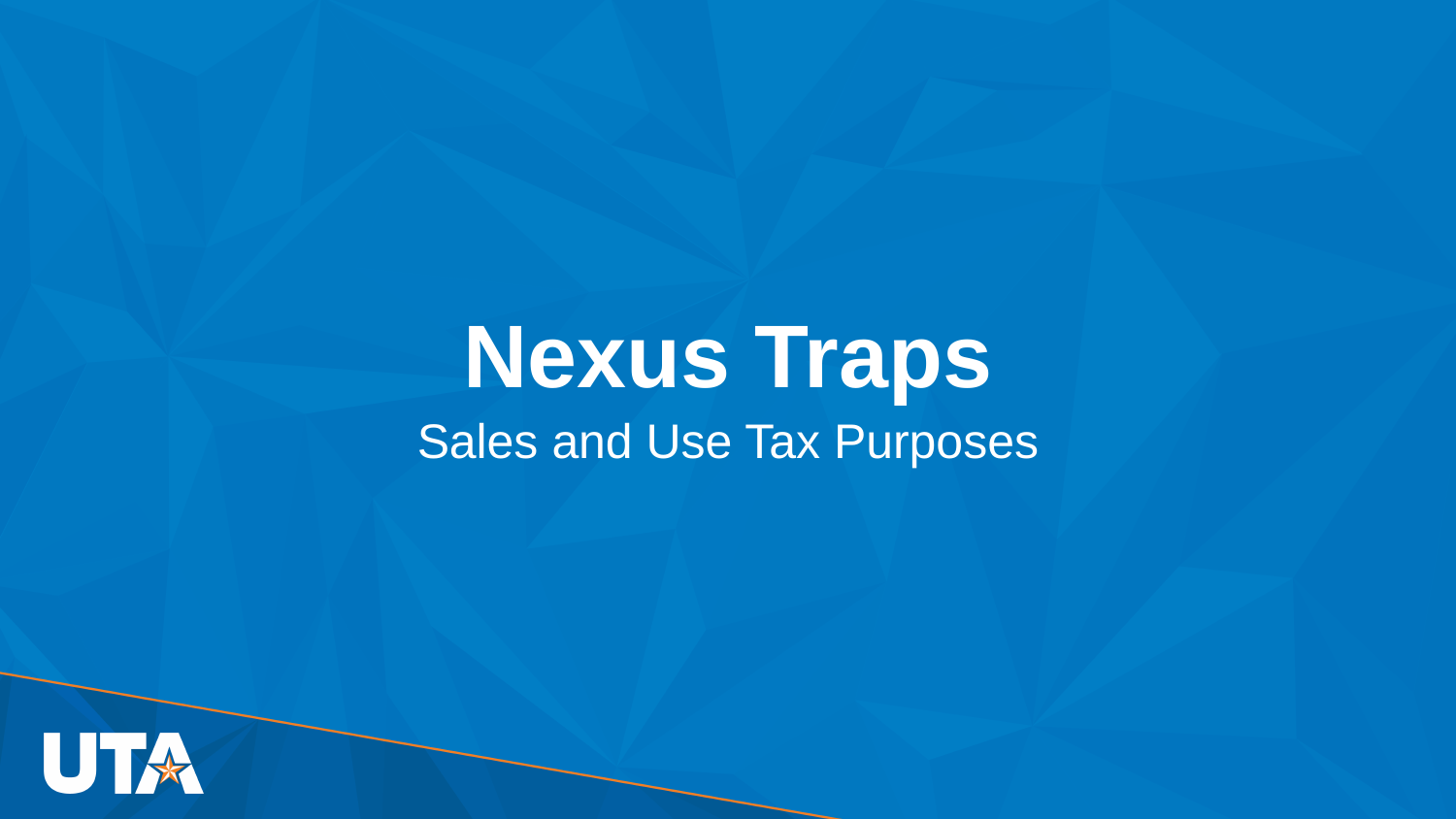

# Nexus Traps
Sales and Use Tax Purposes